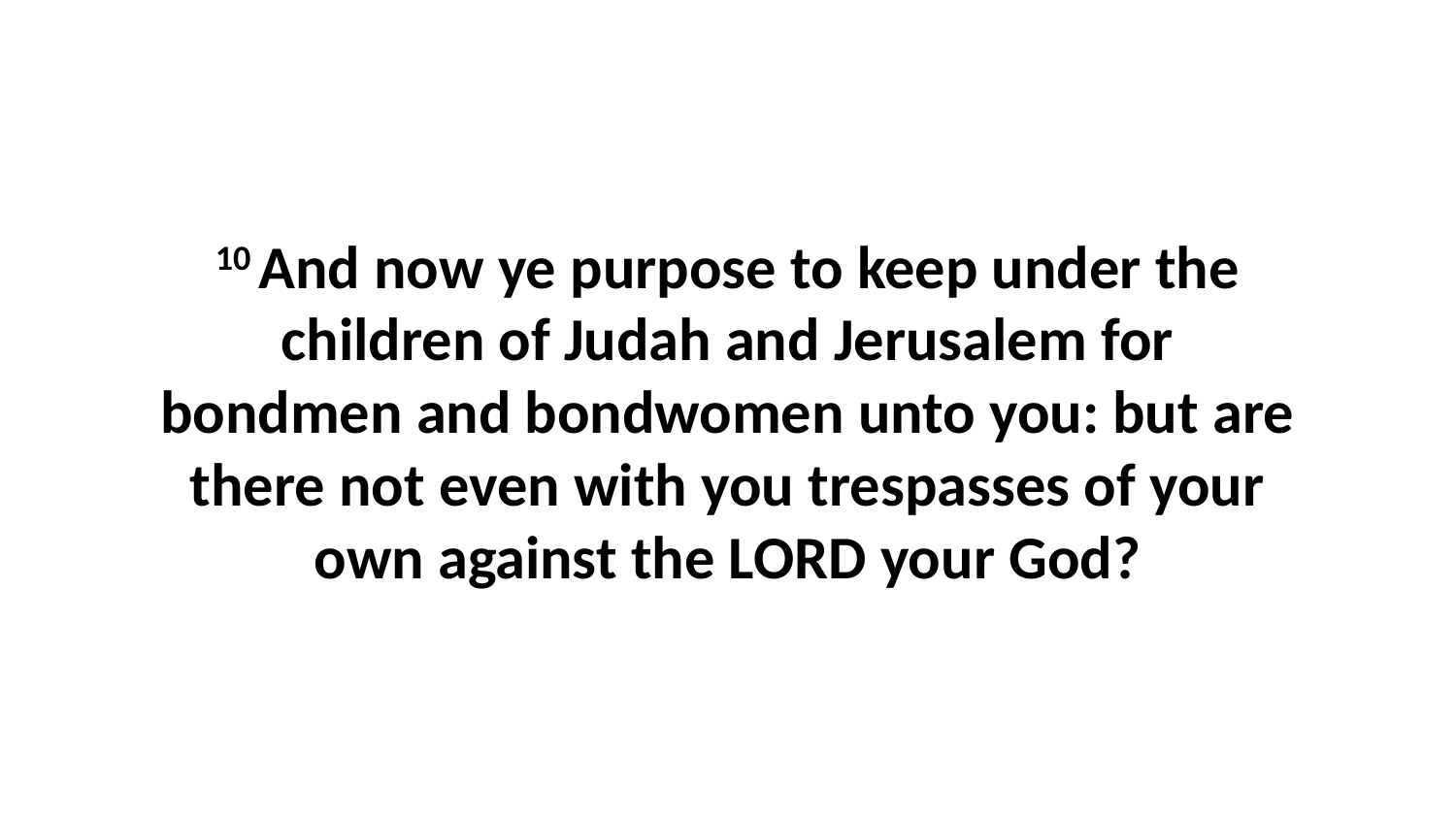

10 And now ye purpose to keep under the children of Judah and Jerusalem for bondmen and bondwomen unto you: but are there not even with you trespasses of your own against the LORD your God?